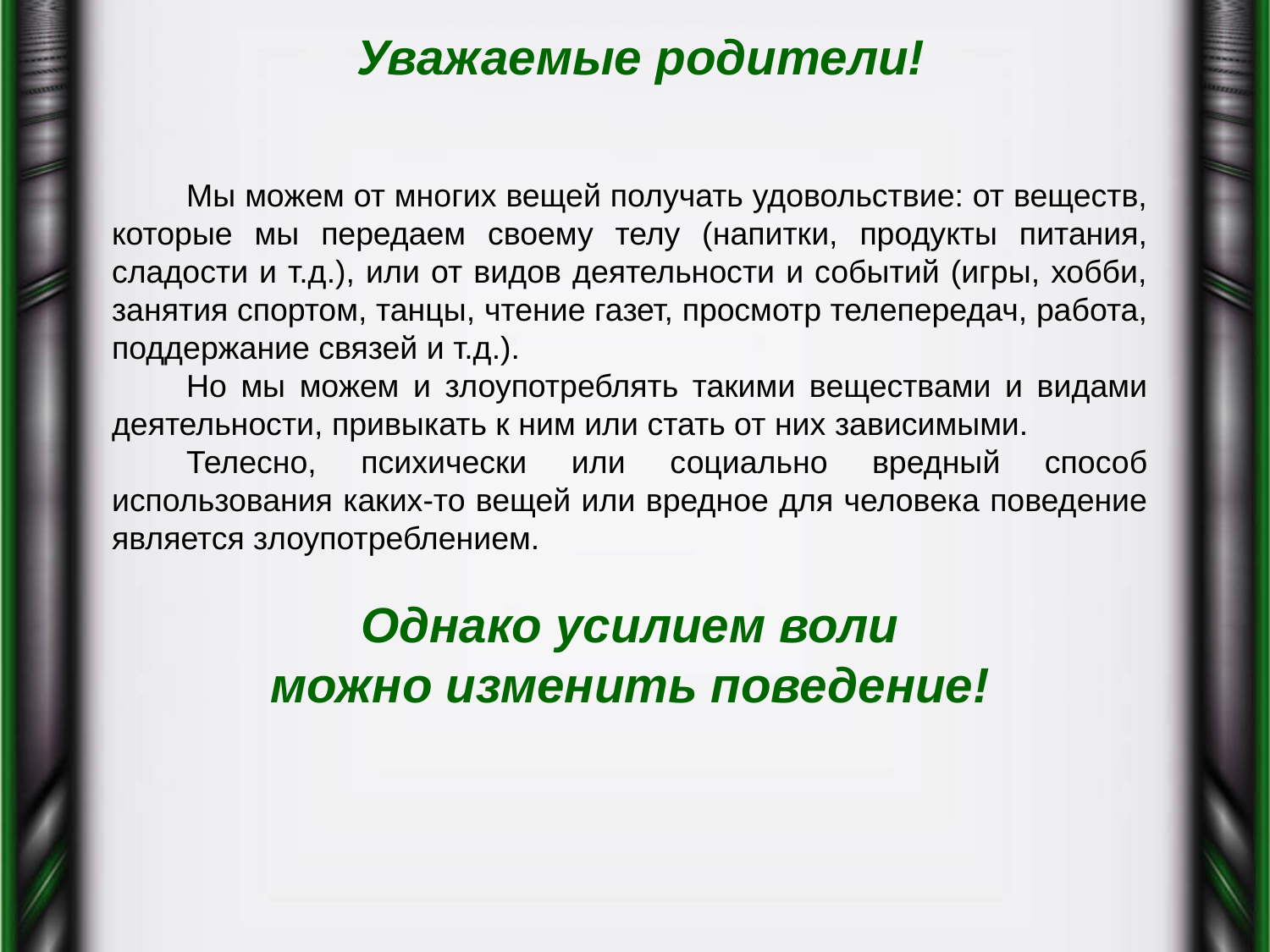

# Уважаемые родители!
Мы можем от многих вещей получать удовольствие: от веществ, которые мы передаем своему телу (напитки, продукты питания, сладости и т.д.), или от видов деятельности и событий (игры, хобби, занятия спортом, танцы, чтение газет, просмотр телепередач, работа, поддержание связей и т.д.).
Но мы можем и злоупотреблять такими веществами и видами деятельности, привыкать к ним или стать от них зависимыми.
Телесно, психически или социально вредный способ использования каких-то вещей или вредное для человека поведение является злоупотреблением.

Однако усилием воли
можно изменить поведение!